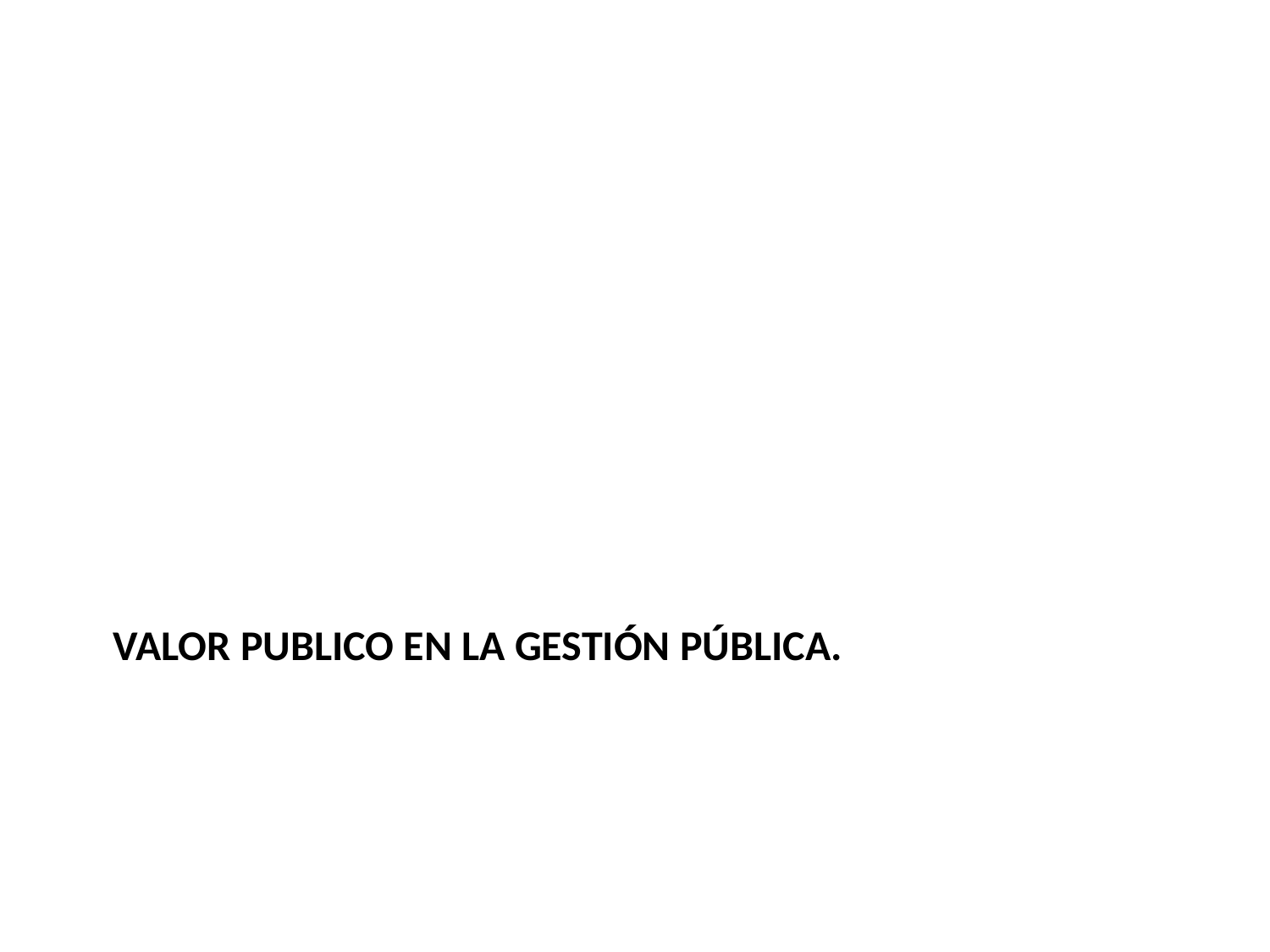

# Valor Publico en la gestión pública.